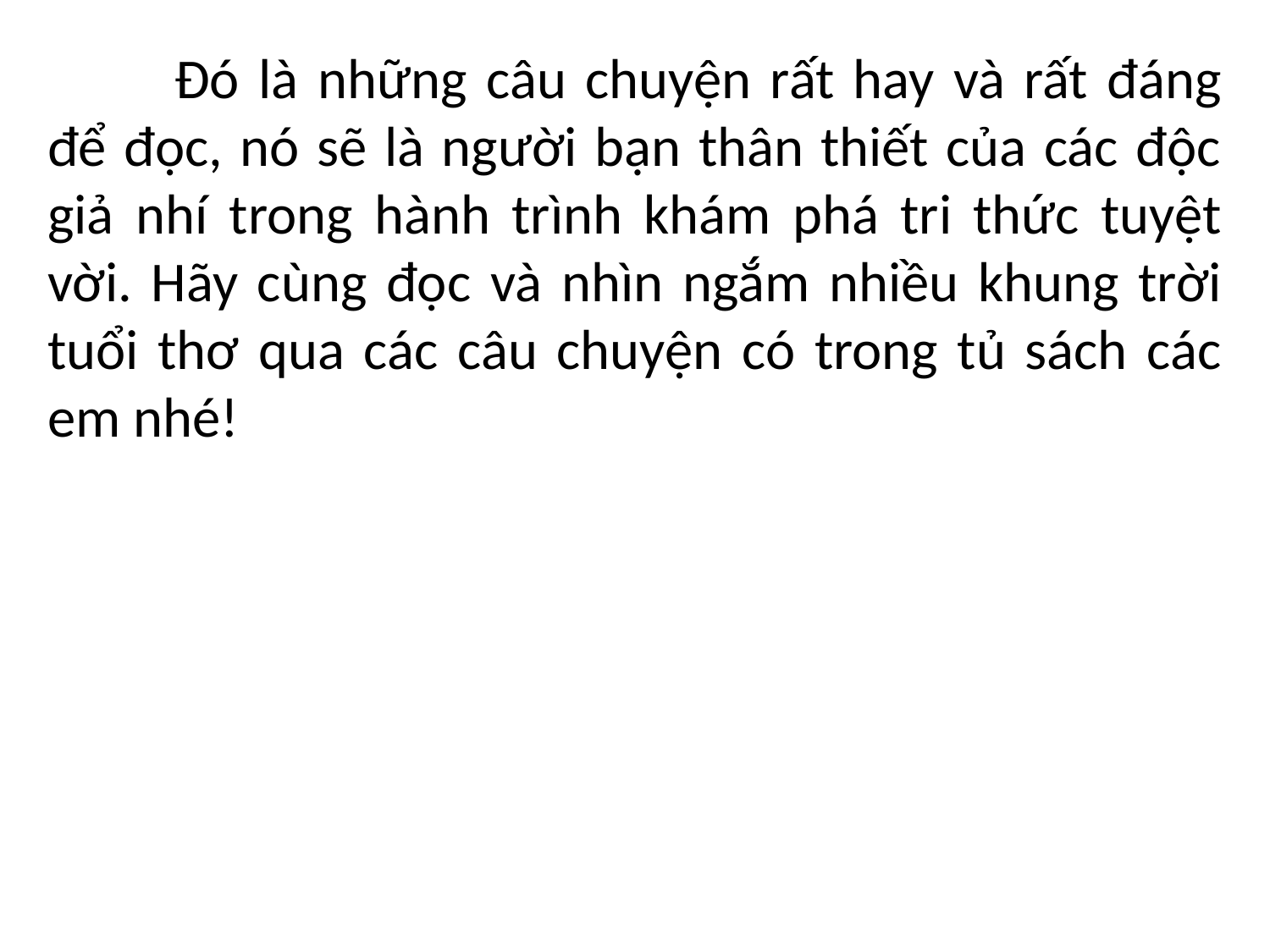

Đó là những câu chuyện rất hay và rất đáng để đọc, nó sẽ là người bạn thân thiết của các độc giả nhí trong hành trình khám phá tri thức tuyệt vời. Hãy cùng đọc và nhìn ngắm nhiều khung trời tuổi thơ qua các câu chuyện có trong tủ sách các em nhé!